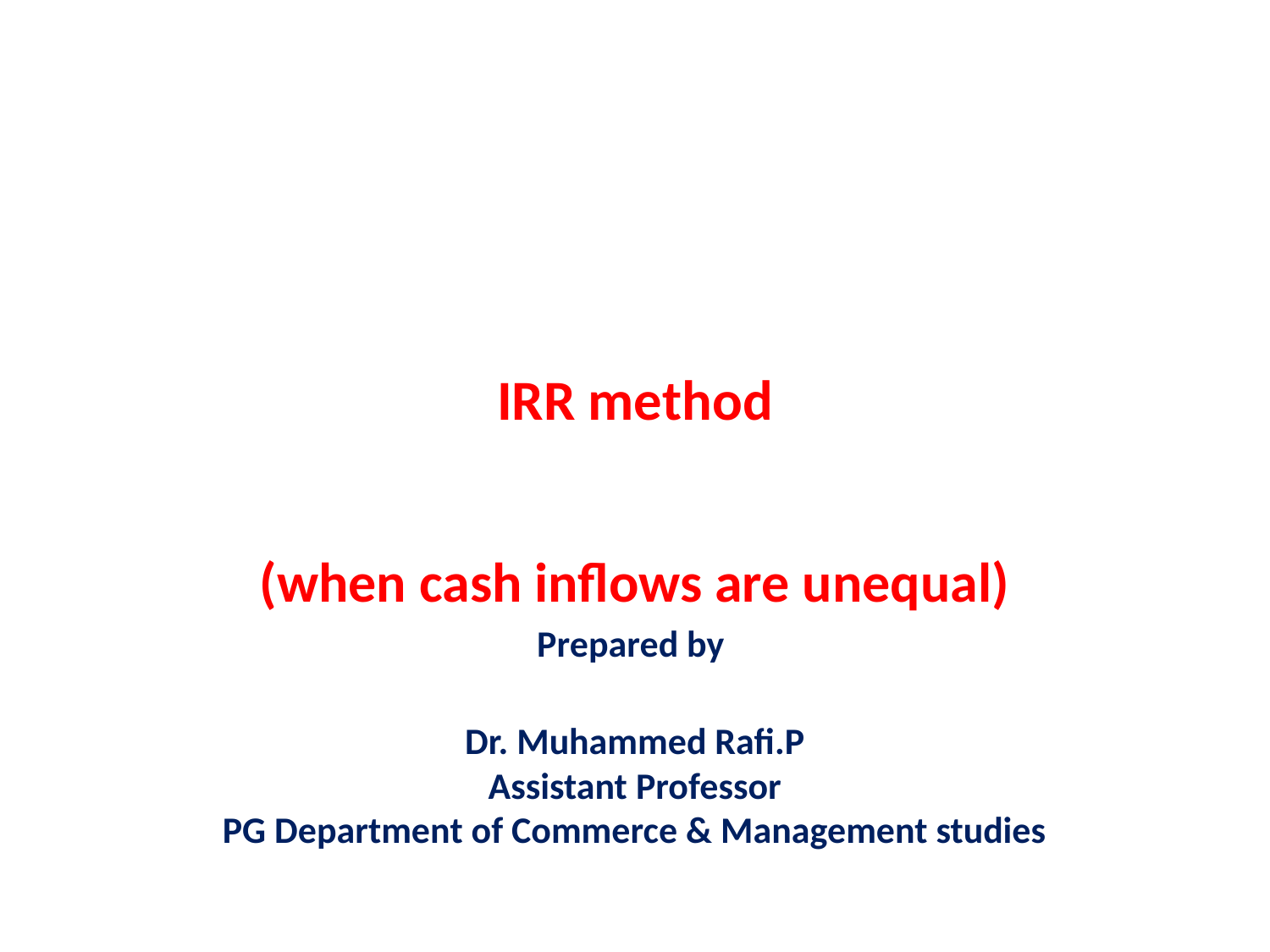

# IRR method
(when cash inflows are unequal)
Prepared by
Dr. Muhammed Rafi.P
Assistant Professor
PG Department of Commerce & Management studies